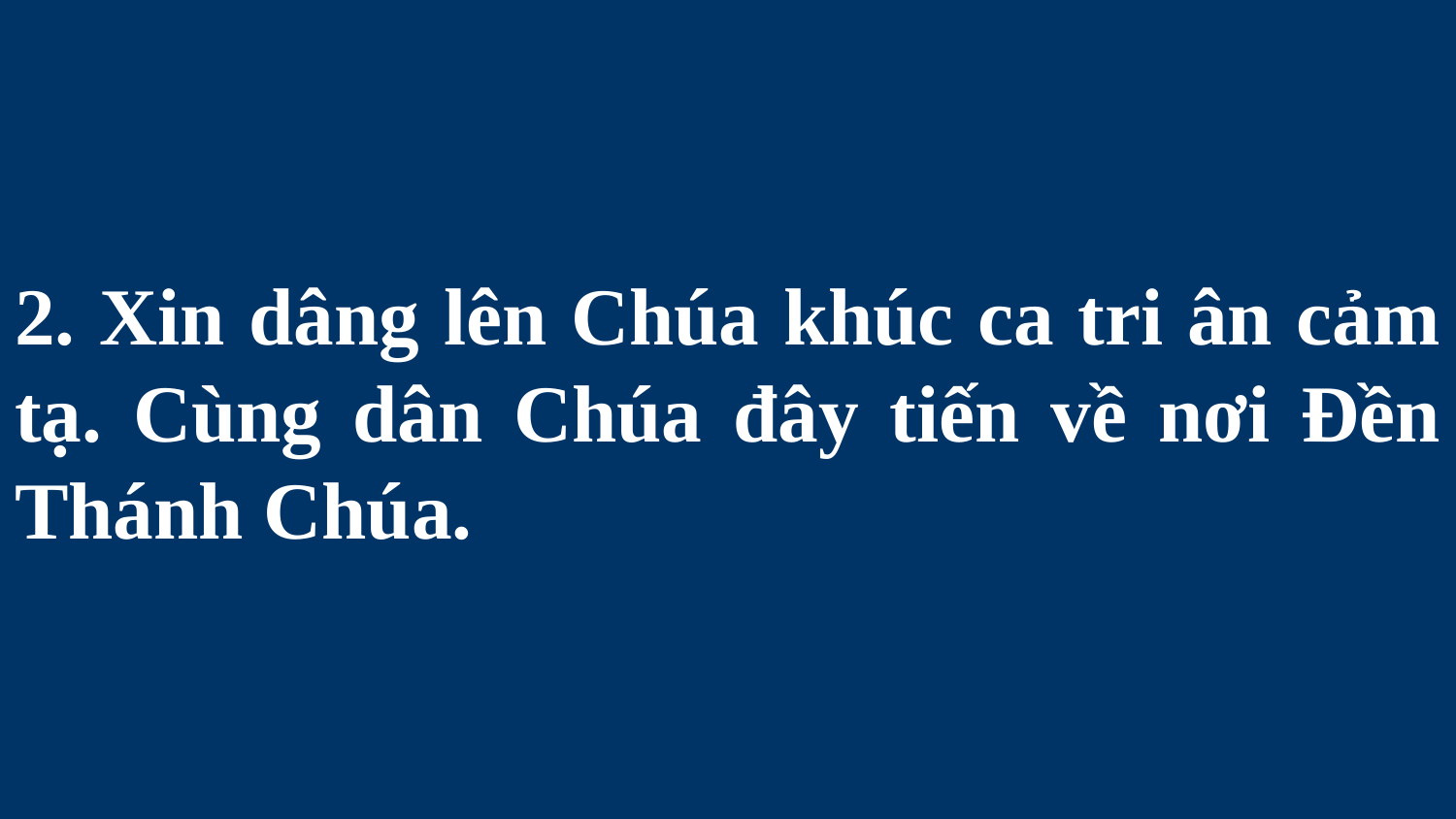

# 2. Xin dâng lên Chúa khúc ca tri ân cảm tạ. Cùng dân Chúa đây tiến về nơi Đền Thánh Chúa.